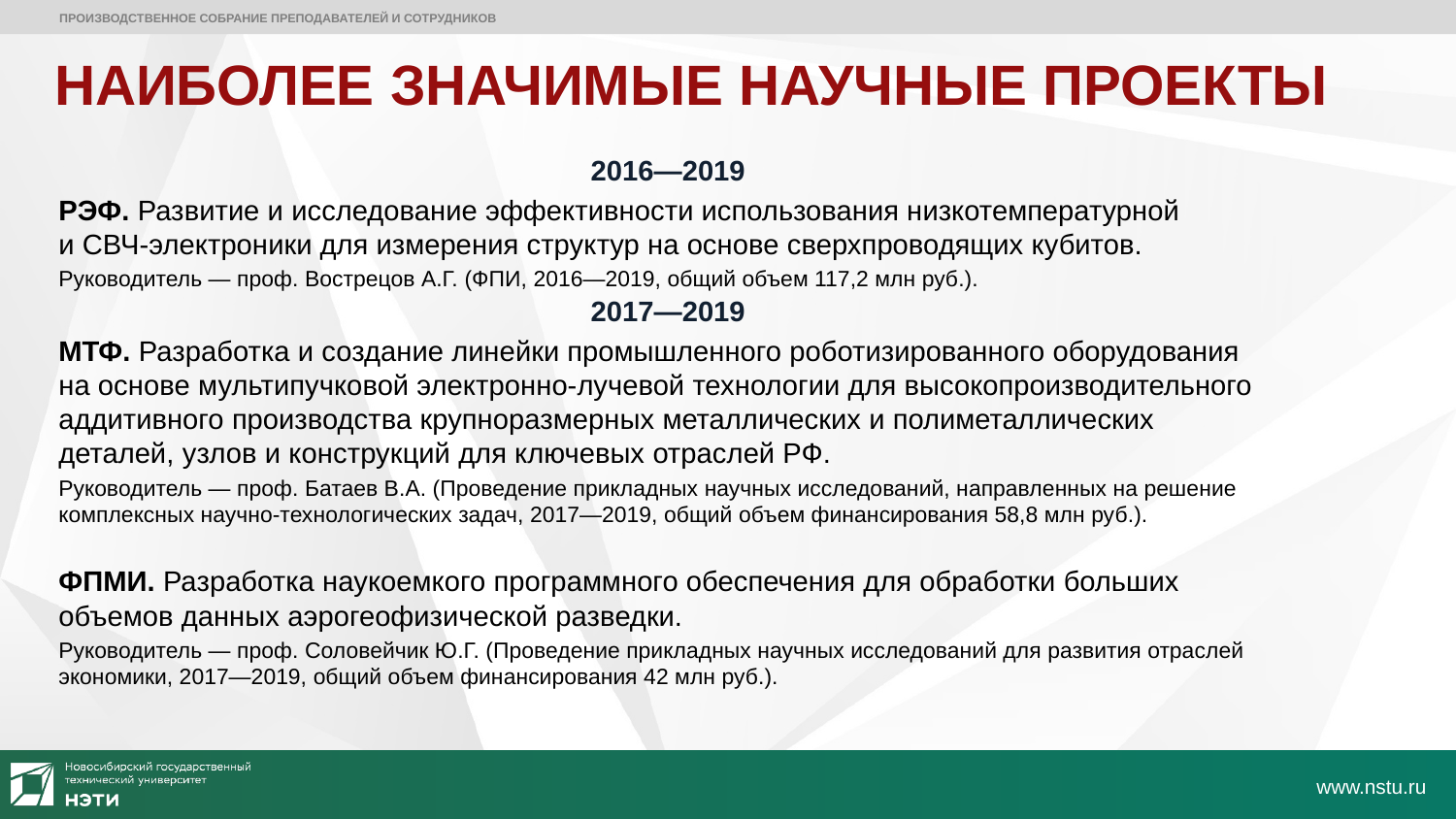

ПРОИЗВОДСТВЕННОЕ СОБРАНИЕ ПРЕПОДАВАТЕЛЕЙ И СОТРУДНИКОВ
# НАИБОЛЕЕ ЗНАЧИМЫЕ НАУЧНЫЕ ПРОЕКТЫ
2016—2019
РЭФ. Развитие и исследование эффективности использования низкотемпературной
и СВЧ-электроники для измерения структур на основе сверхпроводящих кубитов.
Руководитель — проф. Вострецов А.Г. (ФПИ, 2016—2019, общий объем 117,2 млн руб.).
2017—2019
МТФ. Разработка и создание линейки промышленного роботизированного оборудования на основе мультипучковой электронно-лучевой технологии для высокопроизводительного аддитивного производства крупноразмерных металлических и полиметаллических деталей, узлов и конструкций для ключевых отраслей РФ.
Руководитель — проф. Батаев В.А. (Проведение прикладных научных исследований, направленных на решение комплексных научно-технологических задач, 2017—2019, общий объем финансирования 58,8 млн руб.).

ФПМИ. Разработка наукоемкого программного обеспечения для обработки больших объемов данных аэрогеофизической разведки.
Руководитель — проф. Соловейчик Ю.Г. (Проведение прикладных научных исследований для развития отраслей экономики, 2017—2019, общий объем финансирования 42 млн руб.).